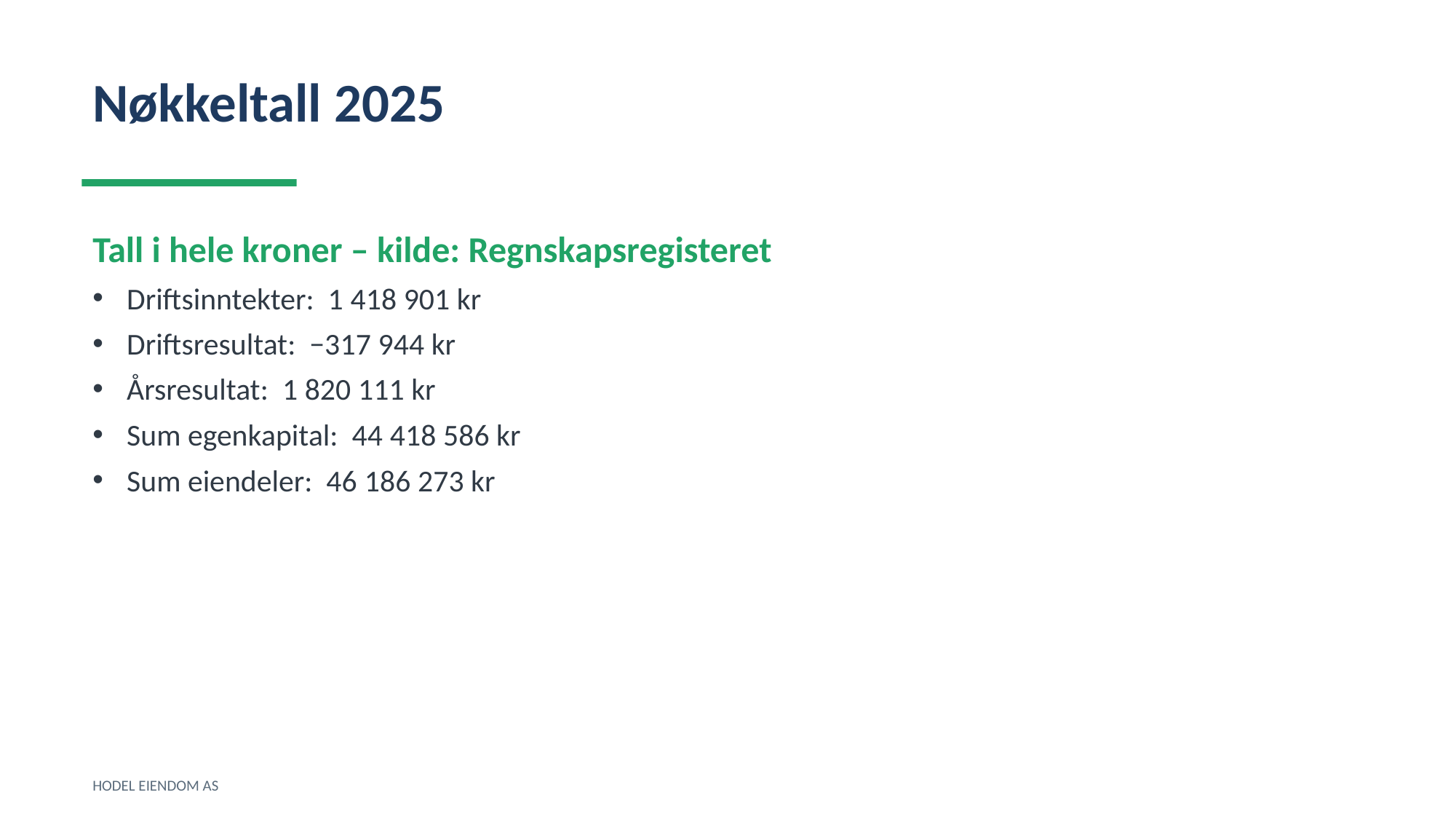

Nøkkeltall 2025

Tall i hele kroner – kilde: Regnskapsregisteret
Driftsinntekter:  1 418 901 kr
Driftsresultat:  −317 944 kr
Årsresultat:  1 820 111 kr
Sum egenkapital:  44 418 586 kr
Sum eiendeler:  46 186 273 kr
HODEL EIENDOM AS